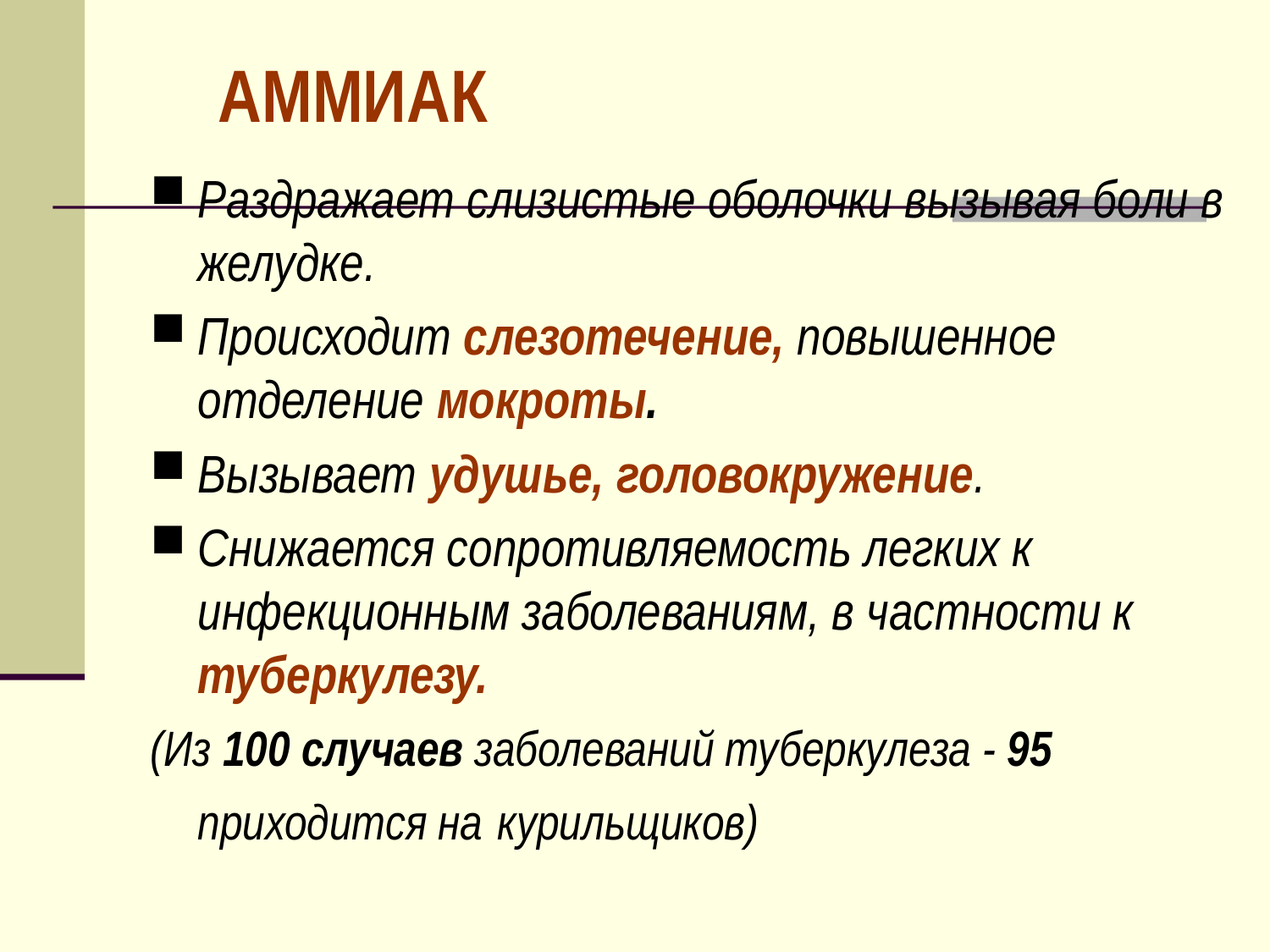

# АММИАК
Раздражает слизистые оболочки вызывая боли в желудке.
Происходит слезотечение, повышенное отделение мокроты.
Вызывает удушье, головокружение.
Снижается сопротивляемость легких к инфекционным заболеваниям, в частности к туберкулезу.
(Из 100 случаев заболеваний туберкулеза - 95 приходится на курильщиков)